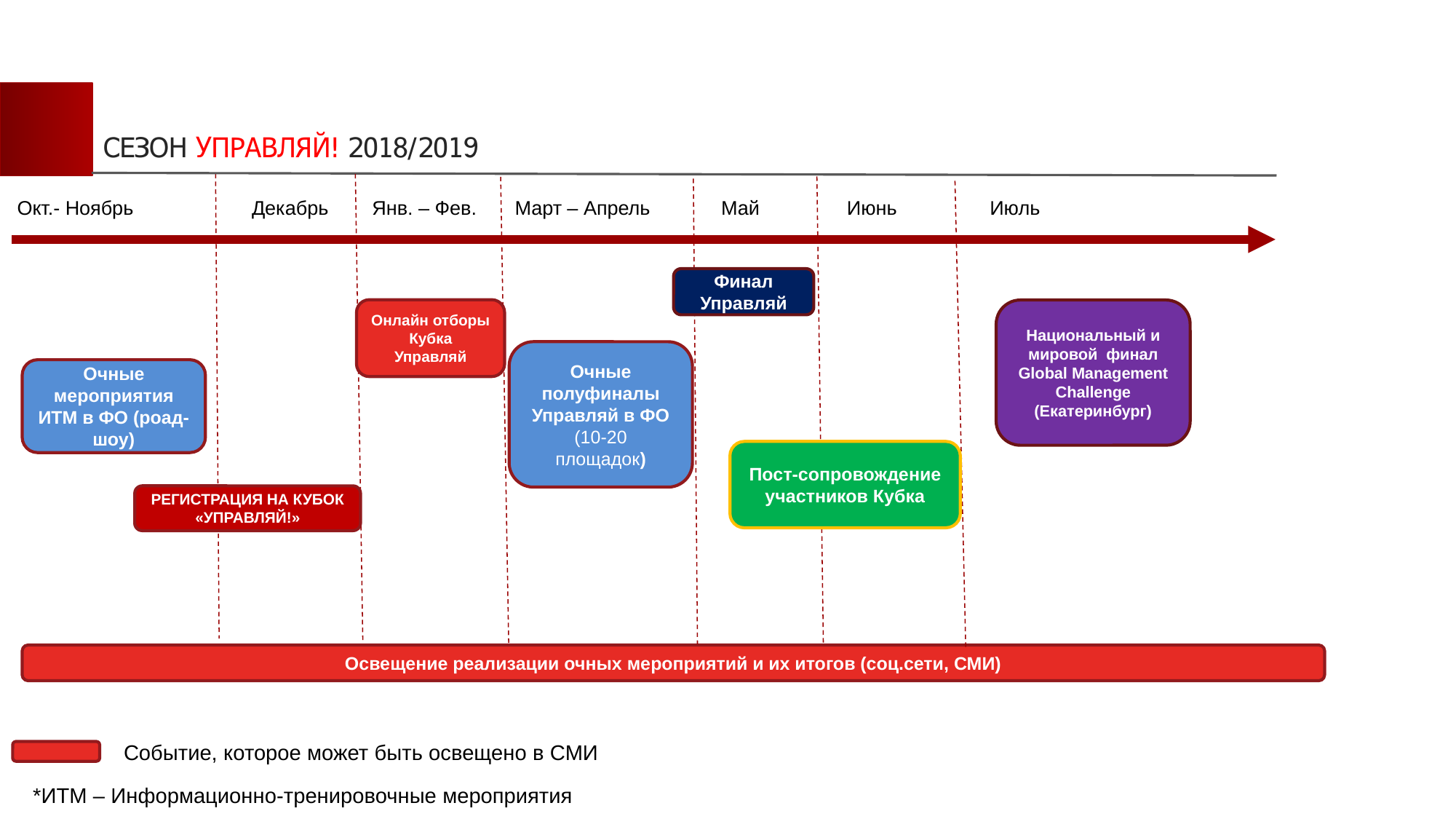

Сезон управляй! 2018/2019

Окт.- Ноябрь	   Декабрь        Янв. – Фев.       Март – Апрель             Май                Июнь                 Июль
Финал Управляй
Онлайн отборы Кубка Управляй
Национальный и мировой  финал Global Management Challenge
(Екатеринбург)
Очные полуфиналы Управляй в ФО
(10-20 площадок)
Очные мероприятия ИТМ в ФО (роад-шоу)
Пост-сопровождение участников Кубка
РЕГИСТРАЦИЯ НА КУБОК «УПРАВЛЯЙ!»
Освещение реализации очных мероприятий и их итогов (соц.сети, СМИ)
Событие, которое может быть освещено в СМИ

*ИТМ – Информационно-тренировочные мероприятия